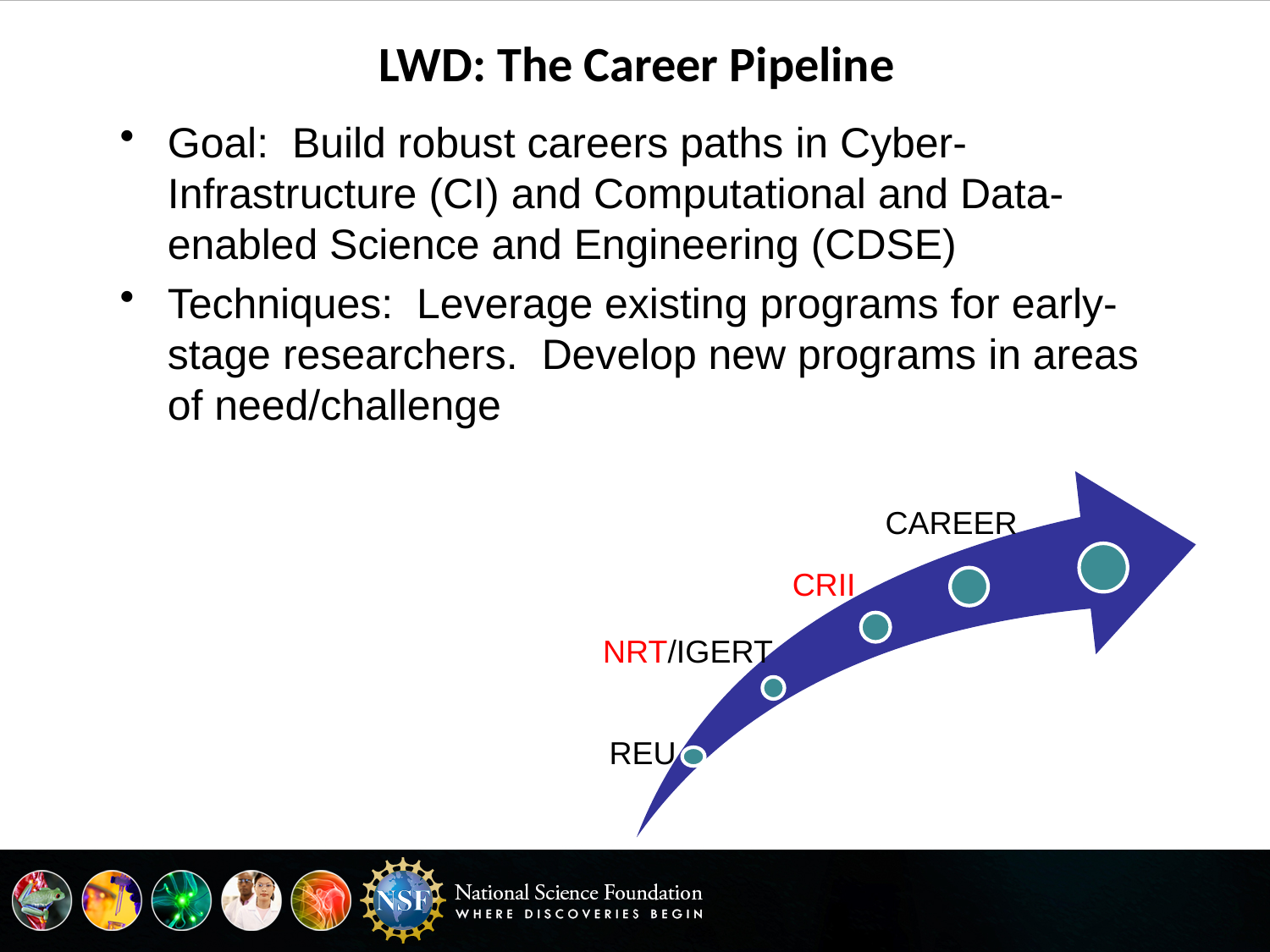

# LWD: The Career Pipeline
Goal:  Build robust careers paths in Cyber-Infrastructure (CI) and Computational and Data-enabled Science and Engineering (CDSE)
Techniques:  Leverage existing programs for early-stage researchers.  Develop new programs in areas of need/challenge

CAREER

      CRII

NRT/IGERT

REU